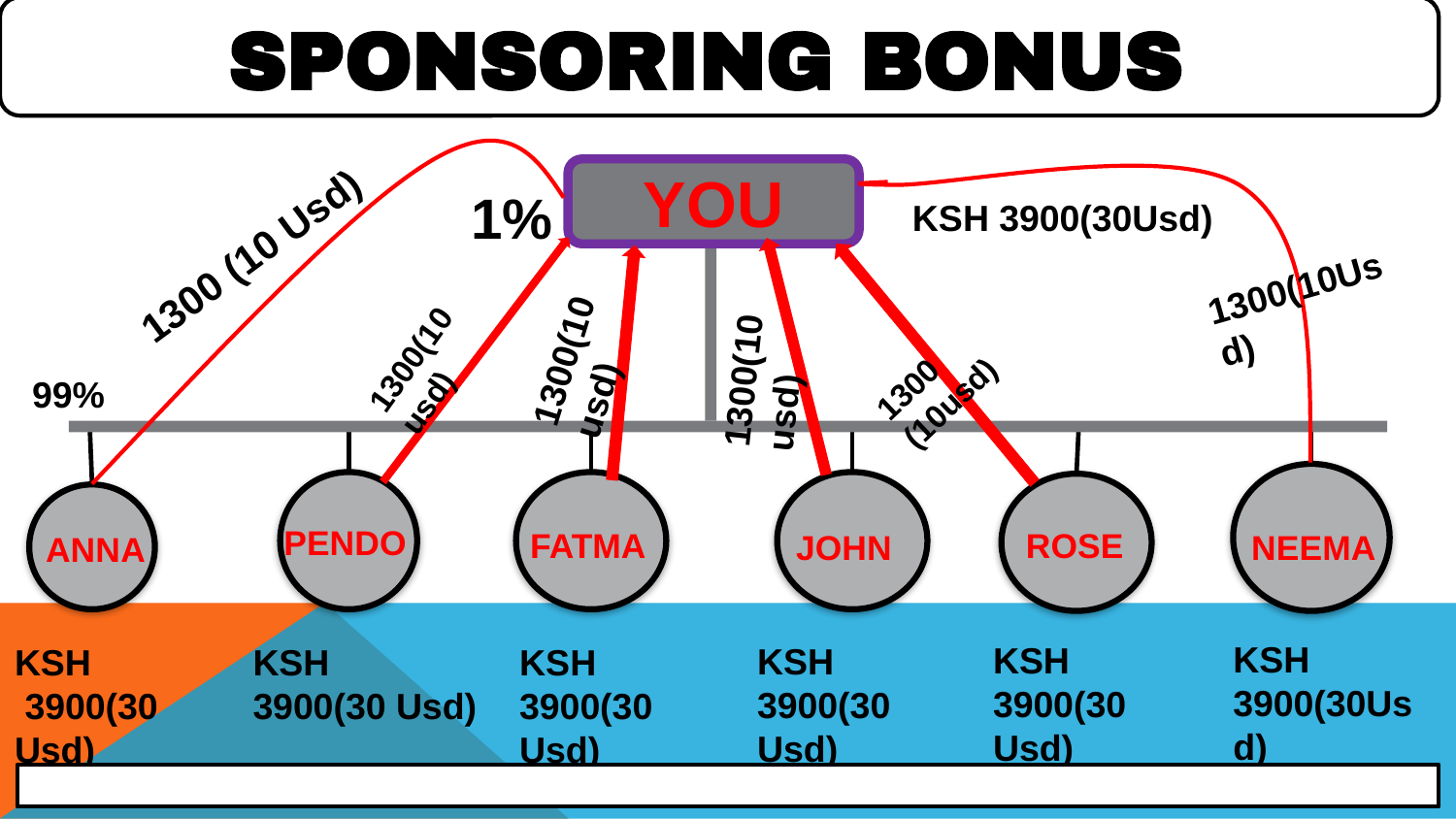

SPONSORING BONUS

1300 (10 Usd)
YOU

1300(10Usd)
1%
KSH 3900(30Usd)

1300(10 usd)

1300(10 usd)

1300 (10usd)

1300(10 usd)

ANNA
99%

ROSE

JOHN

NEEMA

PENDO

FATMA

KSH 3900(30Usd)
KSH 3900(30 Usd)
KSH 3900(30 Usd)
KSH
 3900(30 Usd)
KSH 3900(30 Usd)
KSH
3900(30 Usd)